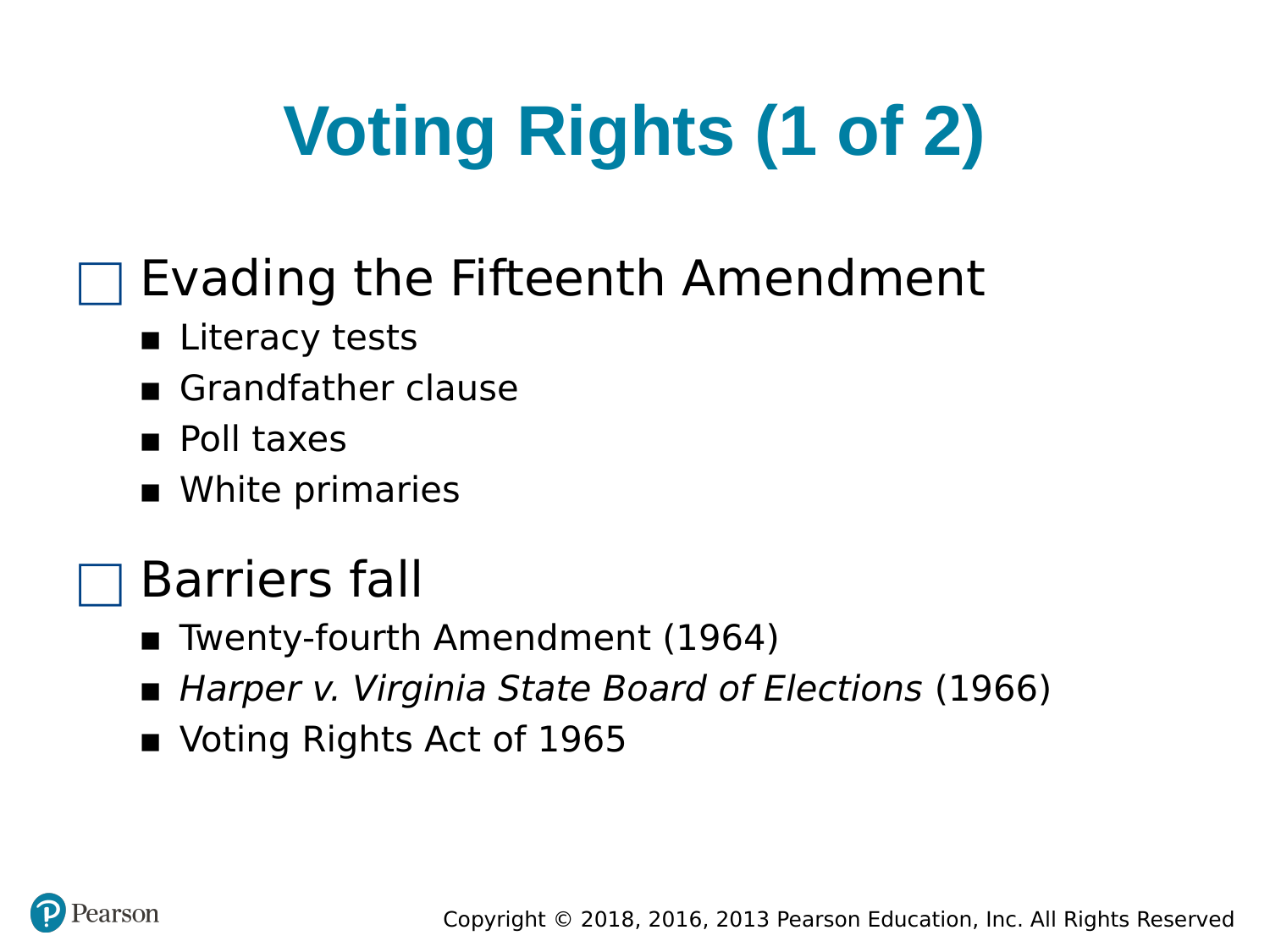

# Voting Rights (1 of 2)
Evading the Fifteenth Amendment
Literacy tests
Grandfather clause
Poll taxes
White primaries
Barriers fall
Twenty-fourth Amendment (1964)
Harper v. Virginia State Board of Elections (1966)
Voting Rights Act of 1965